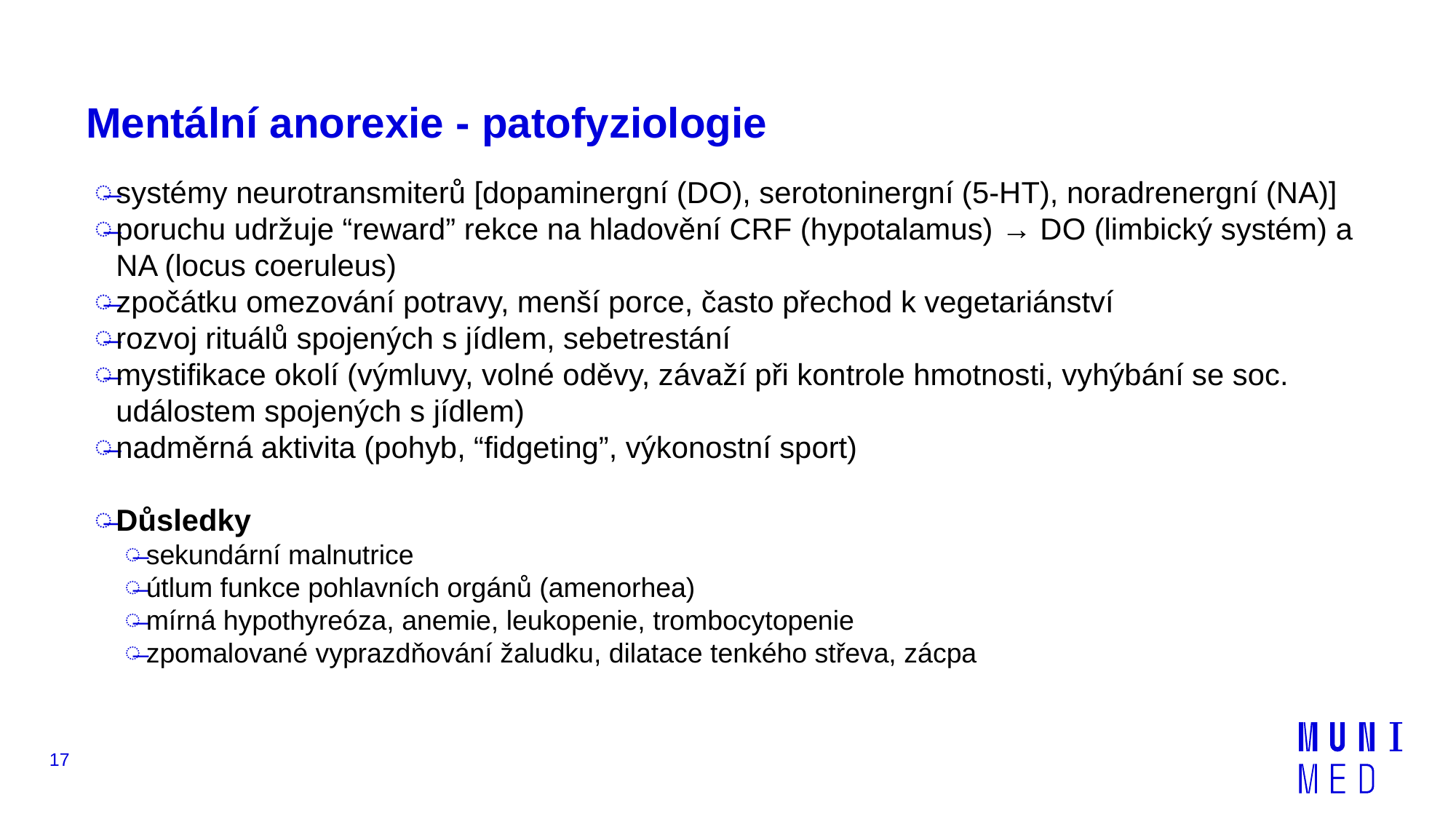

# Mentální anorexie - patofyziologie
systémy neurotransmiterů [dopaminergní (DO), serotoninergní (5-HT), noradrenergní (NA)]
poruchu udržuje “reward” rekce na hladovění CRF (hypotalamus) → DO (limbický systém) a NA (locus coeruleus)
zpočátku omezování potravy, menší porce, často přechod k vegetariánství
rozvoj rituálů spojených s jídlem, sebetrestání
mystifikace okolí (výmluvy, volné oděvy, závaží při kontrole hmotnosti, vyhýbání se soc. událostem spojených s jídlem)
nadměrná aktivita (pohyb, “fidgeting”, výkonostní sport)

Důsledky
sekundární malnutrice
útlum funkce pohlavních orgánů (amenorhea)
mírná hypothyreóza, anemie, leukopenie, trombocytopenie
zpomalované vyprazdňování žaludku, dilatace tenkého střeva, zácpa
17